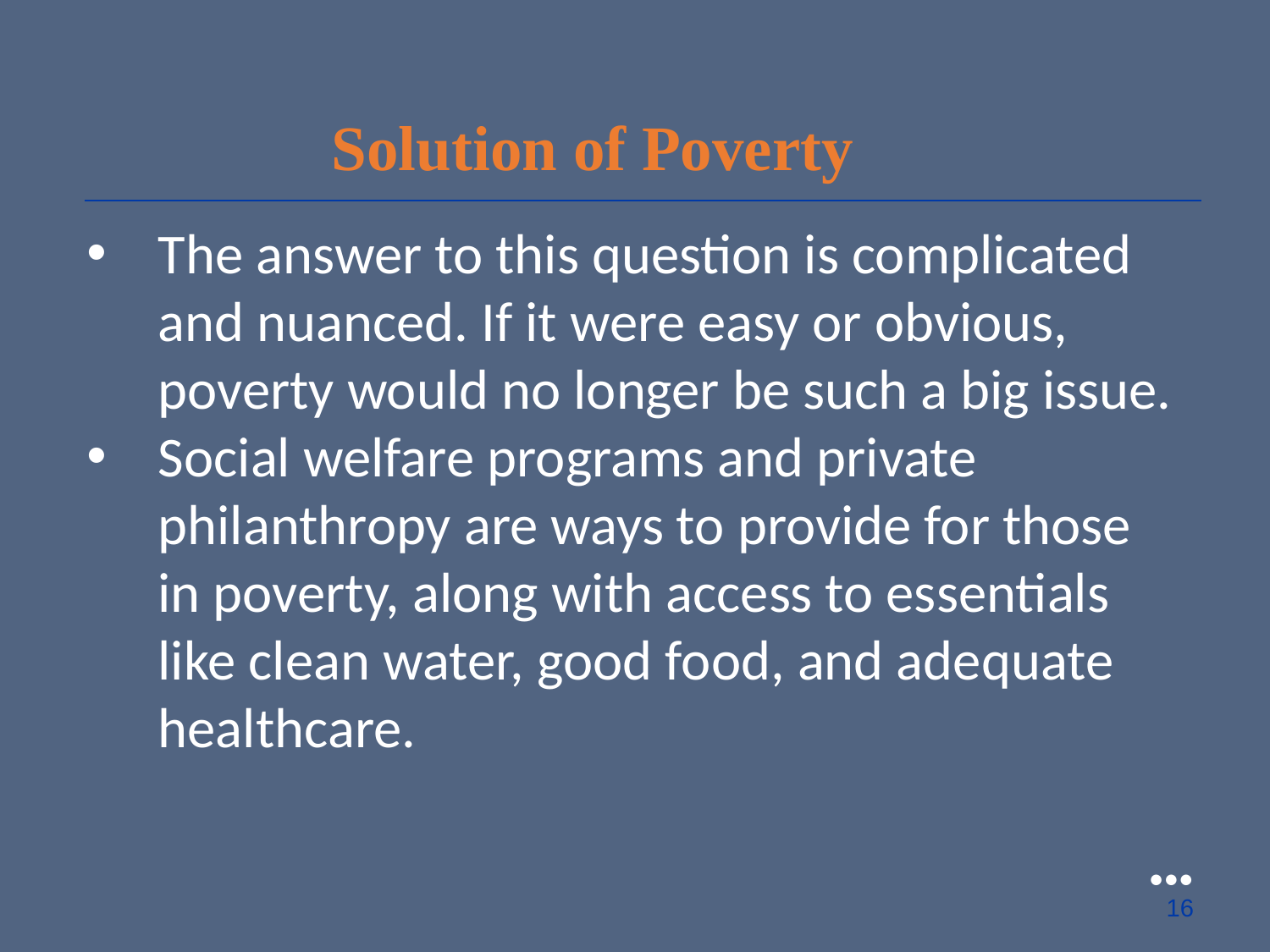

Solution of Poverty
The answer to this question is complicated and nuanced. If it were easy or obvious, poverty would no longer be such a big issue.
Social welfare programs and private philanthropy are ways to provide for those in poverty, along with access to essentials like clean water, good food, and adequate healthcare.
●●●
16